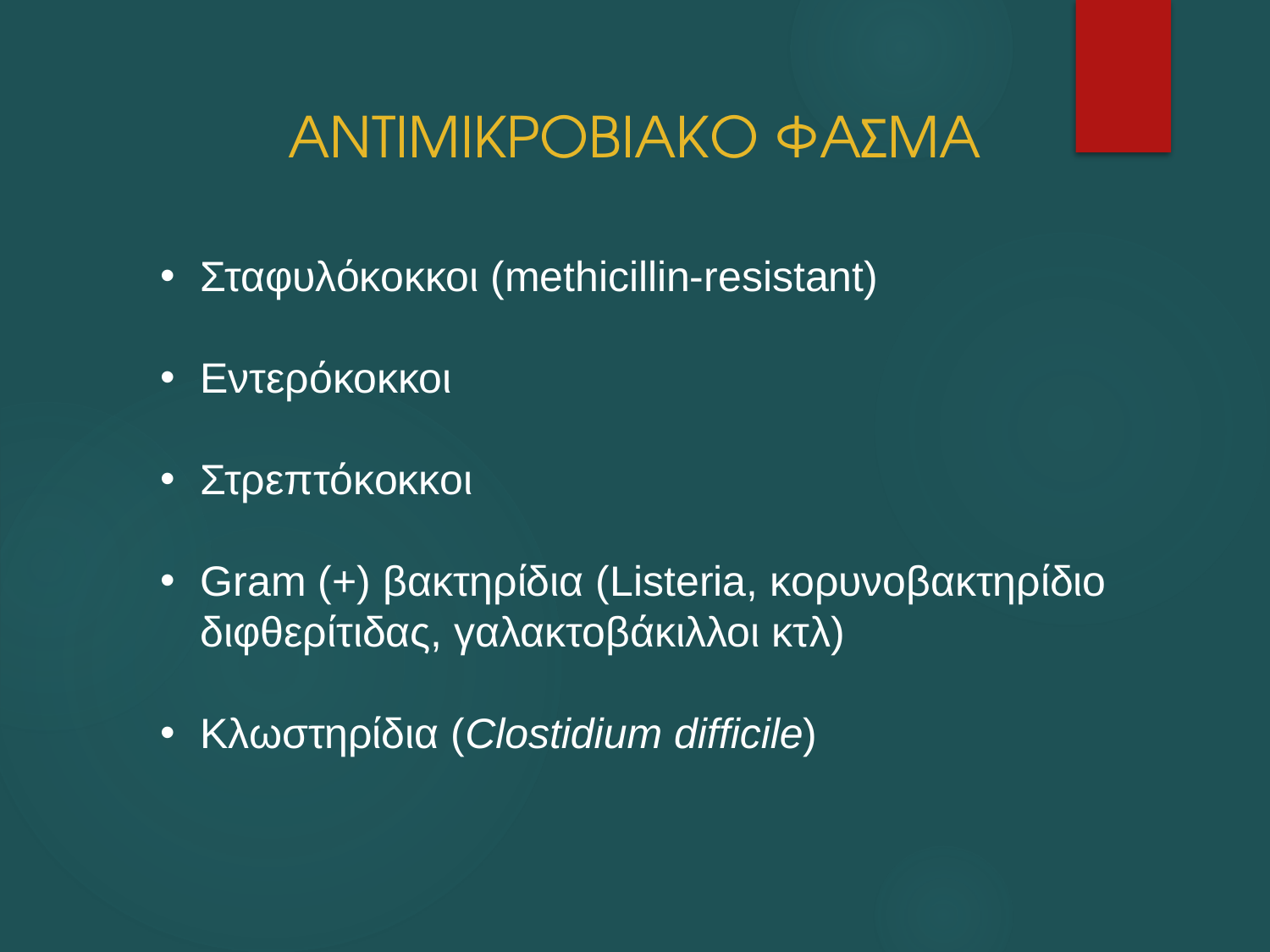

ΑΝΤΙΜΙΚΡΟΒΙΑΚΟ ΦΑΣΜΑ
Σταφυλόκοκκοι (methicillin-resistant)

Εντερόκοκκοι

Στρεπτόκοκκοι

Gram (+) βακτηρίδια (Listeria, κορυνοβακτηρίδιο διφθερίτιδας, γαλακτοβάκιλλοι κτλ)

Κλωστηρίδια (Clostidium difficile)